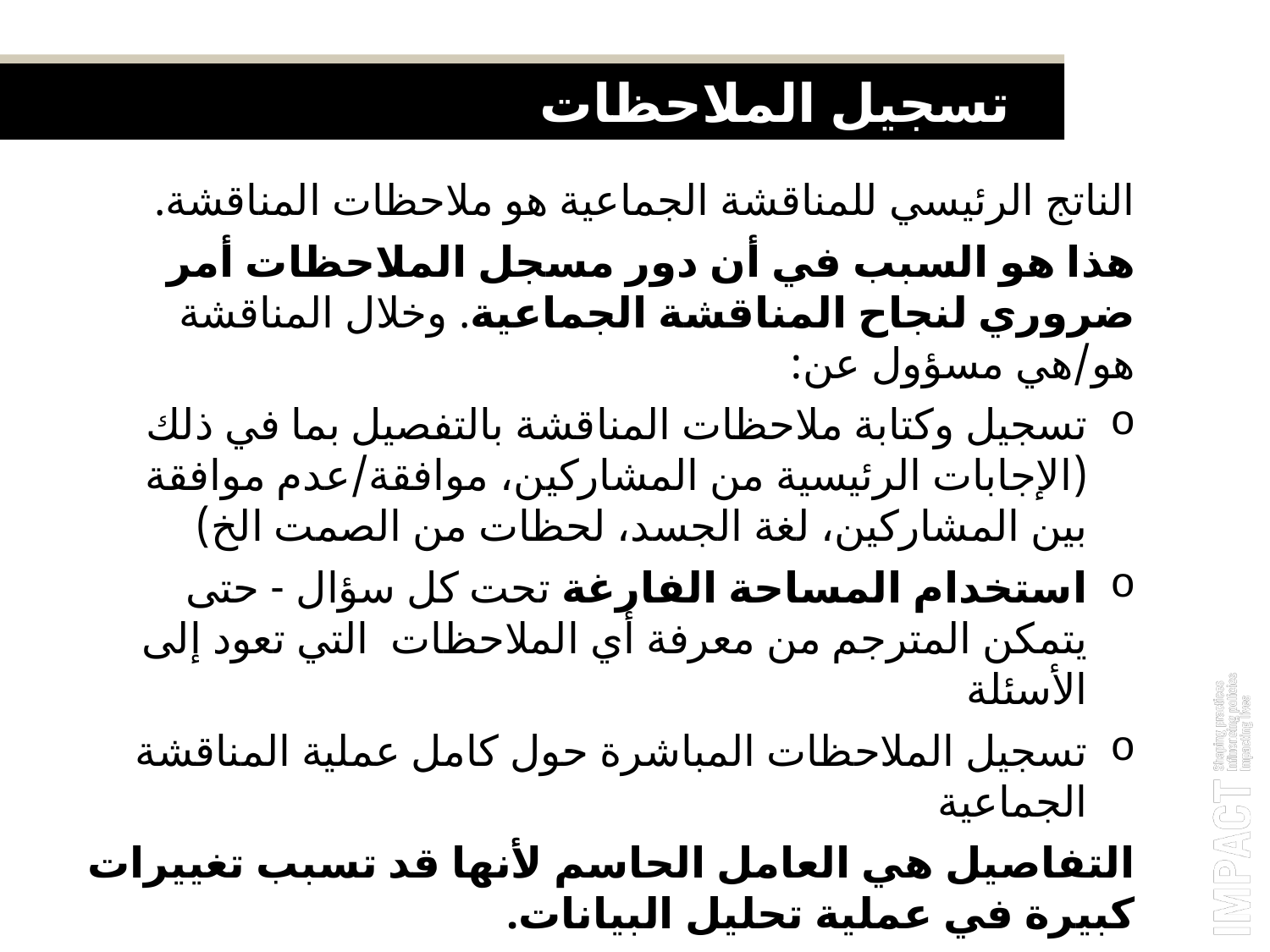

تسجيل الملاحظات
الناتج الرئيسي للمناقشة الجماعية هو ملاحظات المناقشة.
هذا هو السبب في أن دور مسجل الملاحظات أمر ضروري لنجاح المناقشة الجماعية. وخلال المناقشة هو/هي مسؤول عن:
تسجيل وكتابة ملاحظات المناقشة بالتفصيل بما في ذلك (الإجابات الرئيسية من المشاركين، موافقة/عدم موافقة بين المشاركين، لغة الجسد، لحظات من الصمت الخ)
استخدام المساحة الفارغة تحت كل سؤال - حتى يتمكن المترجم من معرفة أي الملاحظات  التي تعود إلى الأسئلة
تسجيل الملاحظات المباشرة حول كامل عملية المناقشة الجماعية
التفاصيل هي العامل الحاسم لأنها قد تسبب تغييرات كبيرة في عملية تحليل البيانات.